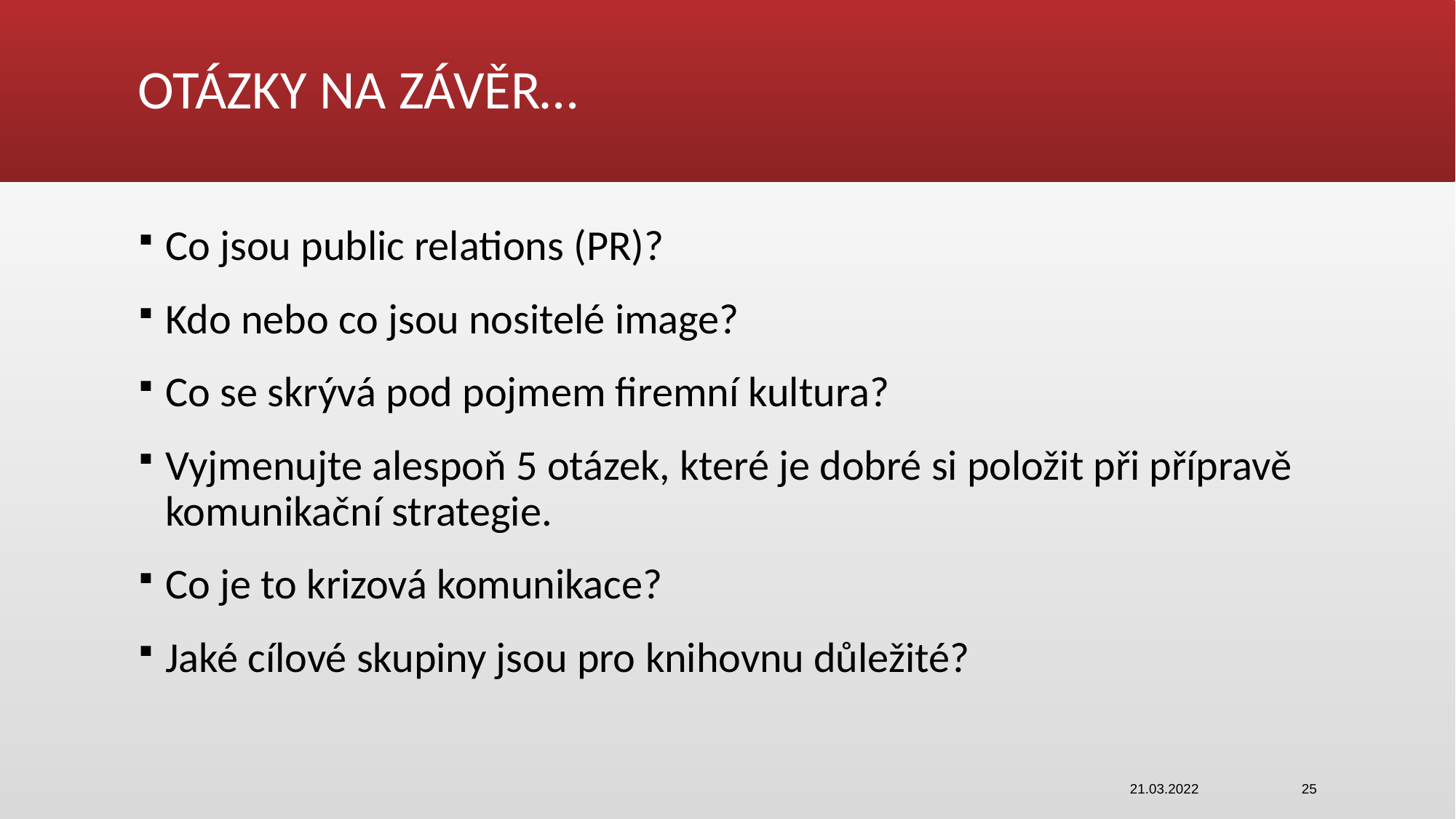

# Otázky na závěr…
Co jsou public relations (PR)?
Kdo nebo co jsou nositelé image?
Co se skrývá pod pojmem firemní kultura?
Vyjmenujte alespoň 5 otázek, které je dobré si položit při přípravě komunikační strategie.
Co je to krizová komunikace?
Jaké cílové skupiny jsou pro knihovnu důležité?
21.03.2022
25